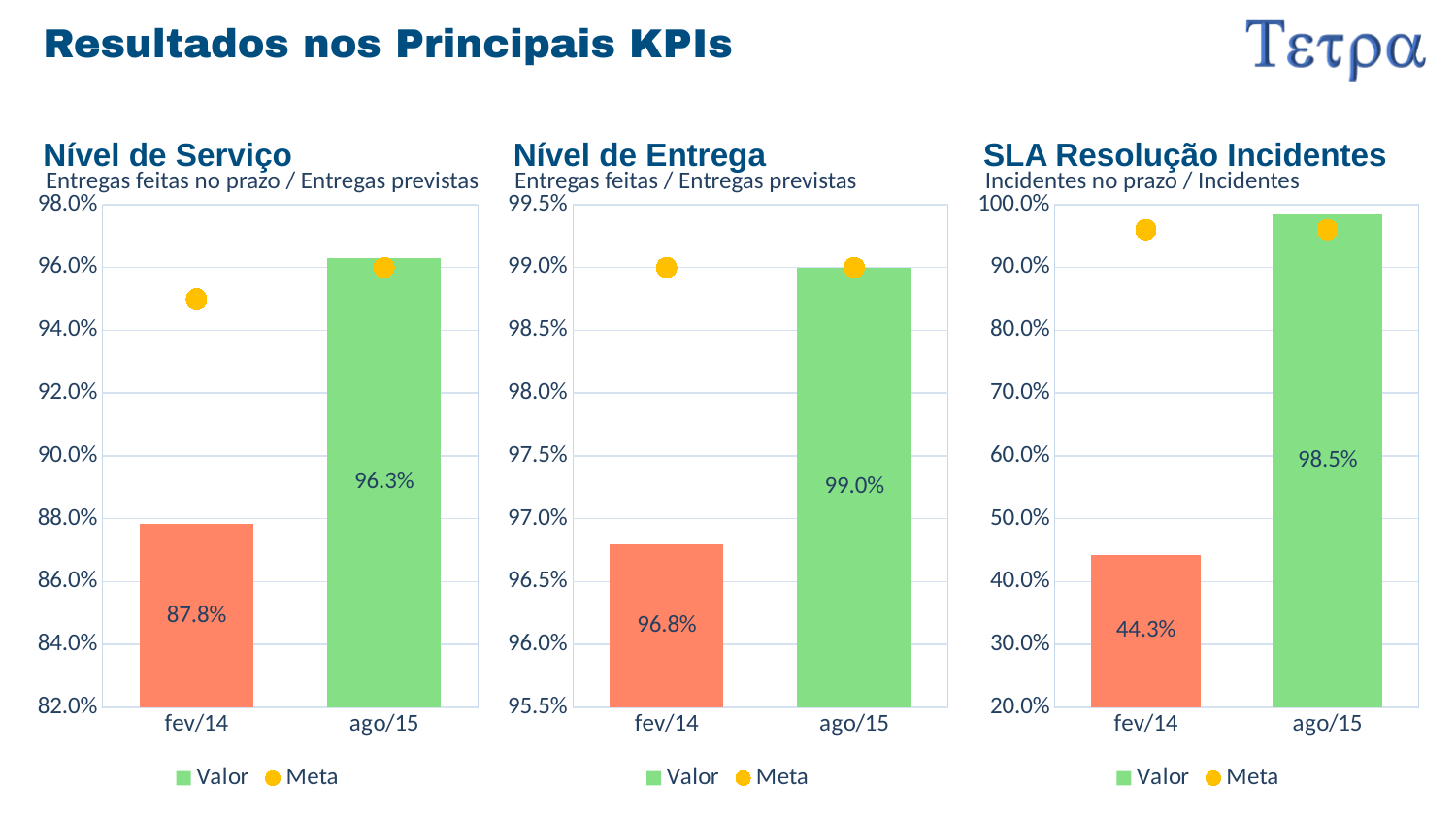

# Resultados nos Principais KPIs

Nível de Serviço
Nível de Entrega
SLA Resolução Incidentes
Entregas feitas no prazo / Entregas previstas
Entregas feitas / Entregas previstas
Incidentes no prazo / Incidentes

### Chart

| Category | Valor | Meta |
|---|---|---|
| fev/14 | 0.8782 | 0.95 |
| ago/15 | 0.963 | 0.96 |

### Chart

| Category | Valor | Meta |
|---|---|---|
| fev/14 | 0.968 | 0.99 |
| ago/15 | 0.99 | 0.99 |

### Chart

| Category | Valor | Meta |
|---|---|---|
| fev/14 | 0.44285714285714284 | 0.96 |
| ago/15 | 0.985 | 0.96 |